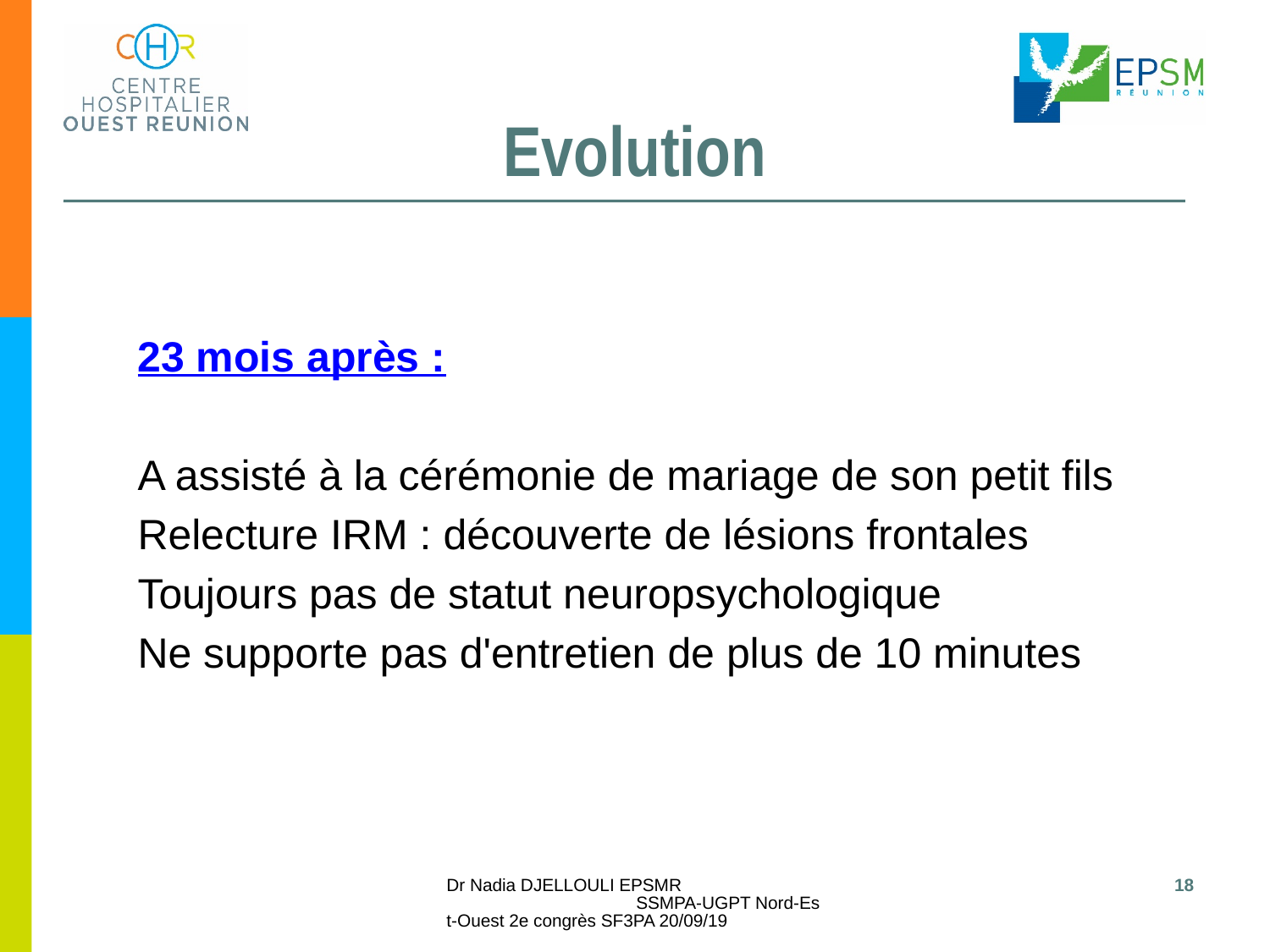

# Evolution
23 mois après :

A assisté à la cérémonie de mariage de son petit fils
Relecture IRM : découverte de lésions frontales
Toujours pas de statut neuropsychologique
Ne supporte pas d'entretien de plus de 10 minutes

Dr Nadia DJELLOULI EPSMR                                                                    SSMPA-UGPT Nord-Est-Ouest
2e congrès SF3PA 20/09/19
18